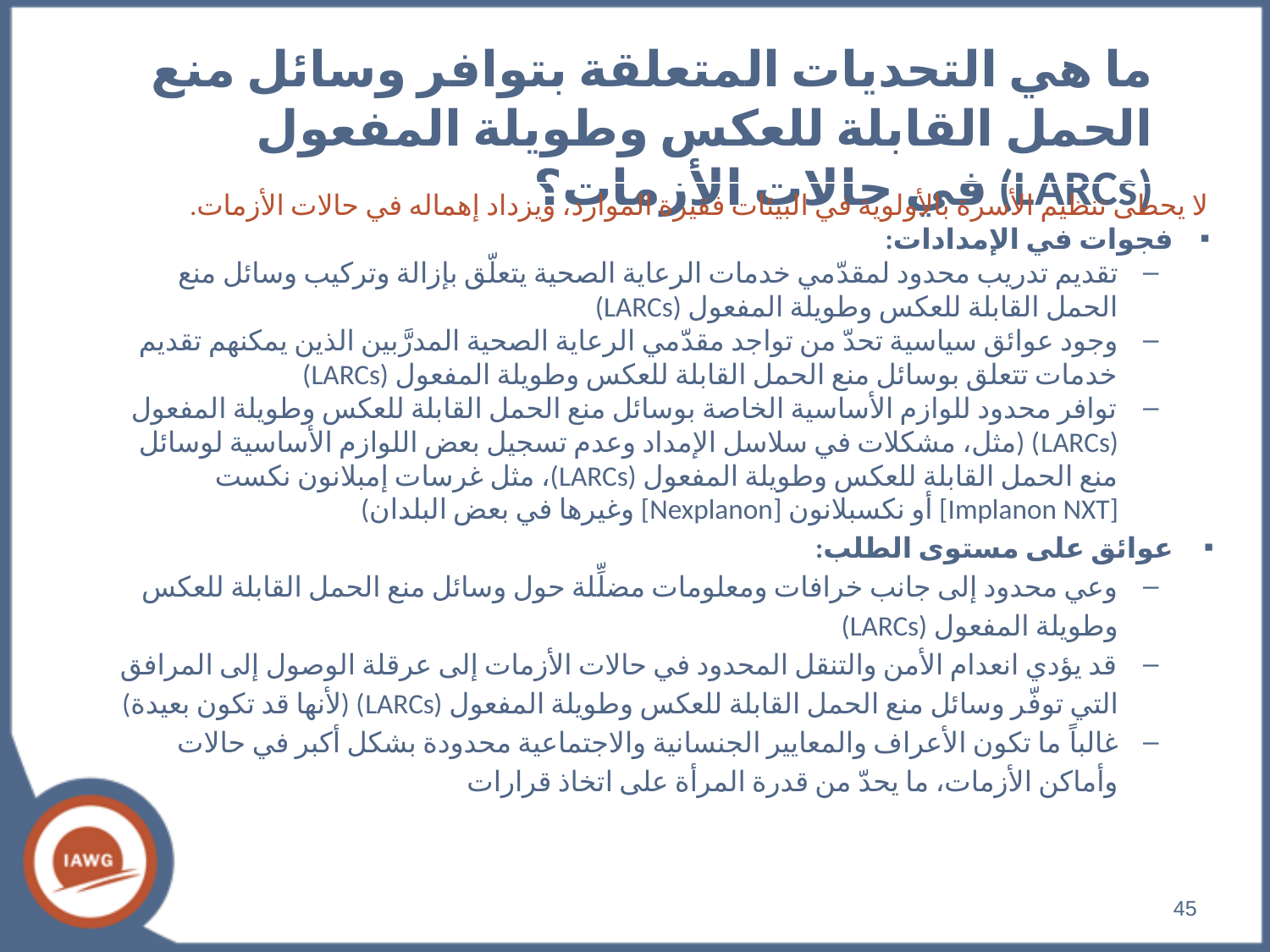

# ما هي التحديات المتعلقة بتوافر وسائل منع الحمل القابلة للعكس وطويلة المفعول (LARCs) في حالات الأزمات؟
لا يحظى تنظيم الأسرة بالأولوية في البيئات فقيرة الموارد، ويزداد إهماله في حالات الأزمات.
فجوات في الإمدادات:
تقديم تدريب محدود لمقدّمي خدمات الرعاية الصحية يتعلّق بإزالة وتركيب وسائل منع الحمل القابلة للعكس وطويلة المفعول (LARCs)
وجود عوائق سياسية تحدّ من تواجد مقدّمي الرعاية الصحية المدرَّبين الذين يمكنهم تقديم خدمات تتعلق بوسائل منع الحمل القابلة للعكس وطويلة المفعول (LARCs)
توافر محدود للوازم الأساسية الخاصة بوسائل منع الحمل القابلة للعكس وطويلة المفعول (LARCs) (مثل، مشكلات في سلاسل الإمداد وعدم تسجيل بعض اللوازم الأساسية لوسائل منع الحمل القابلة للعكس وطويلة المفعول (LARCs)، مثل غرسات إمبلانون نكست [Implanon NXT] أو نكسبلانون [Nexplanon] وغيرها في بعض البلدان)
عوائق على مستوى الطلب:
وعي محدود إلى جانب خرافات ومعلومات مضلِّلة حول وسائل منع الحمل القابلة للعكس وطويلة المفعول (LARCs)
قد يؤدي انعدام الأمن والتنقل المحدود في حالات الأزمات إلى عرقلة الوصول إلى المرافق التي توفّر وسائل منع الحمل القابلة للعكس وطويلة المفعول (LARCs) (لأنها قد تكون بعيدة)
غالباً ما تكون الأعراف والمعايير الجنسانية والاجتماعية محدودة بشكل أكبر في حالات وأماكن الأزمات، ما يحدّ من قدرة المرأة على اتخاذ قرارات

45